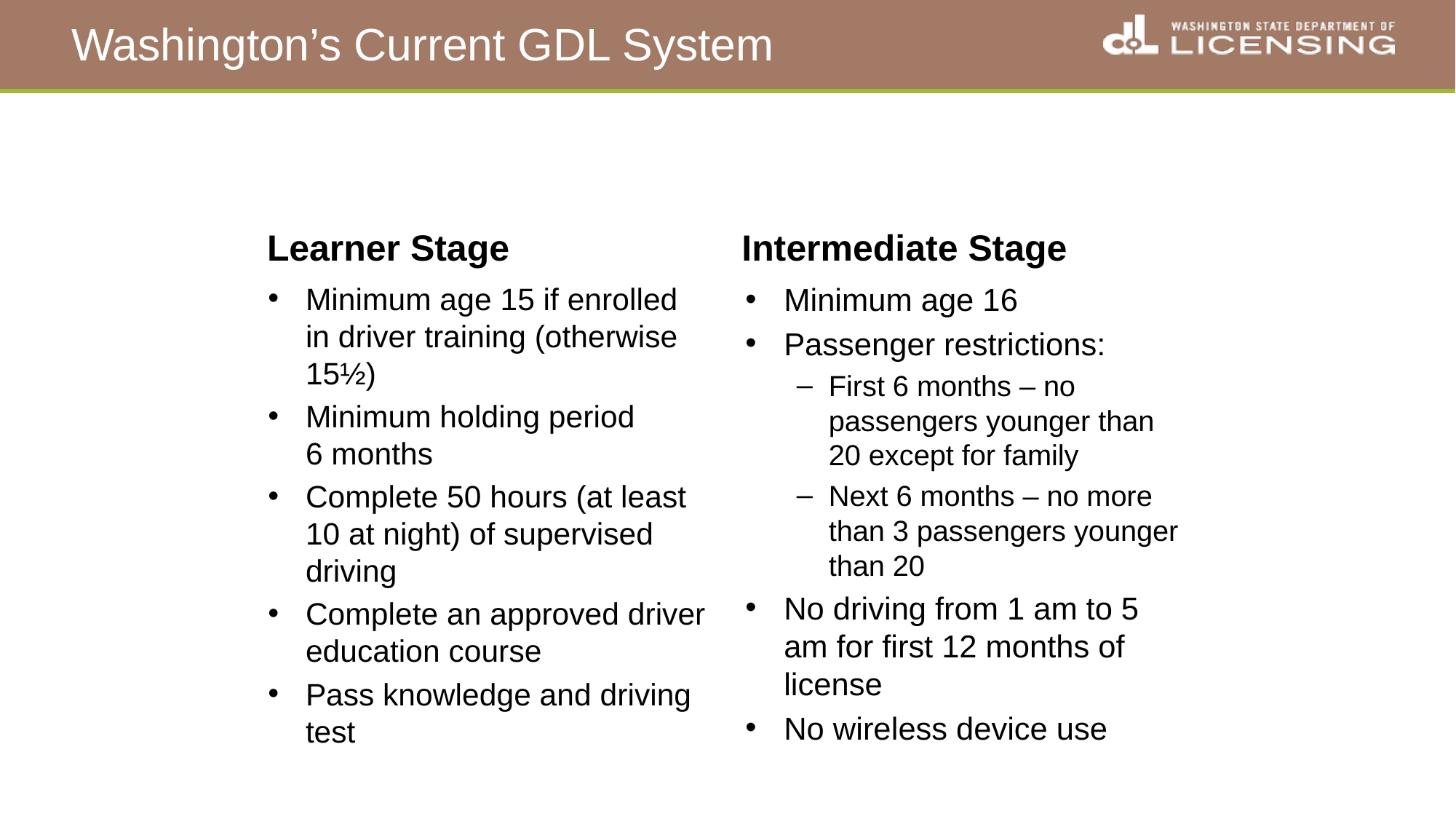

# Washington’s Current GDL System
Learner Stage
Intermediate Stage
Minimum age 15 if enrolled in driver training (otherwise 15½)
Minimum holding period
6 months
Complete 50 hours (at least 10 at night) of supervised driving
Complete an approved driver education course
Pass knowledge and driving test
Minimum age 16
Passenger restrictions:
First 6 months – no passengers younger than 20 except for family
Next 6 months – no more than 3 passengers younger than 20
No driving from 1 am to 5 am for first 12 months of license
No wireless device use